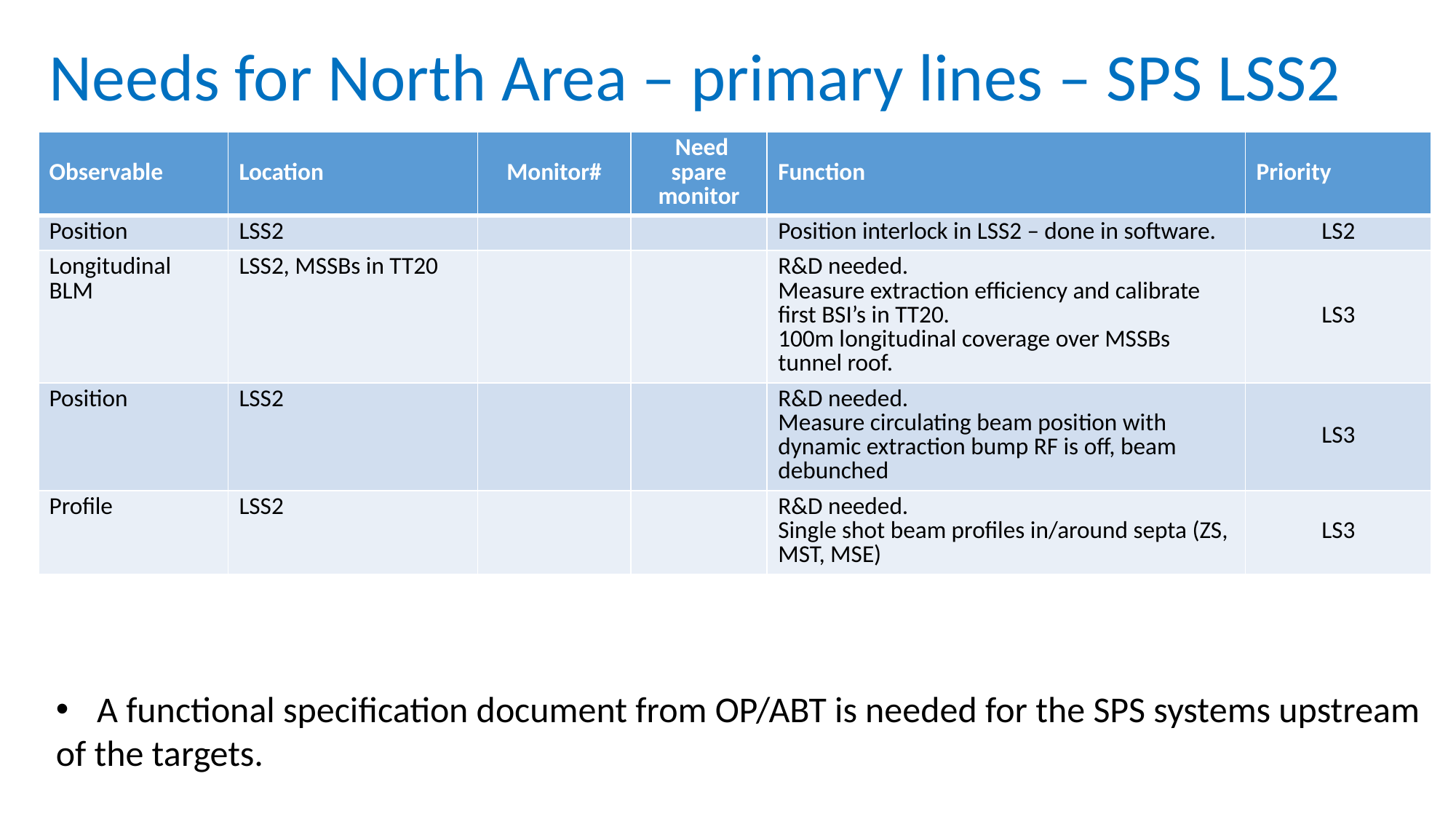

# Needs for North Area – primary lines – SPS LSS2
| Observable | Location | Monitor# | Need spare monitor | Function | Priority |
| --- | --- | --- | --- | --- | --- |
| Position | LSS2 |  |  | Position interlock in LSS2 – done in software. | LS2 |
| Longitudinal BLM | LSS2, MSSBs in TT20 |  |  | R&D needed. Measure extraction efficiency and calibrate first BSI’s in TT20. 100m longitudinal coverage over MSSBs tunnel roof. | LS3 |
| Position | LSS2 |  |  | R&D needed. Measure circulating beam position with dynamic extraction bump RF is off, beam debunched | LS3 |
| Profile | LSS2 |  |  | R&D needed. Single shot beam profiles in/around septa (ZS, MST, MSE) | LS3 |
A functional specification document from OP/ABT is needed for the SPS systems upstream
of the targets.